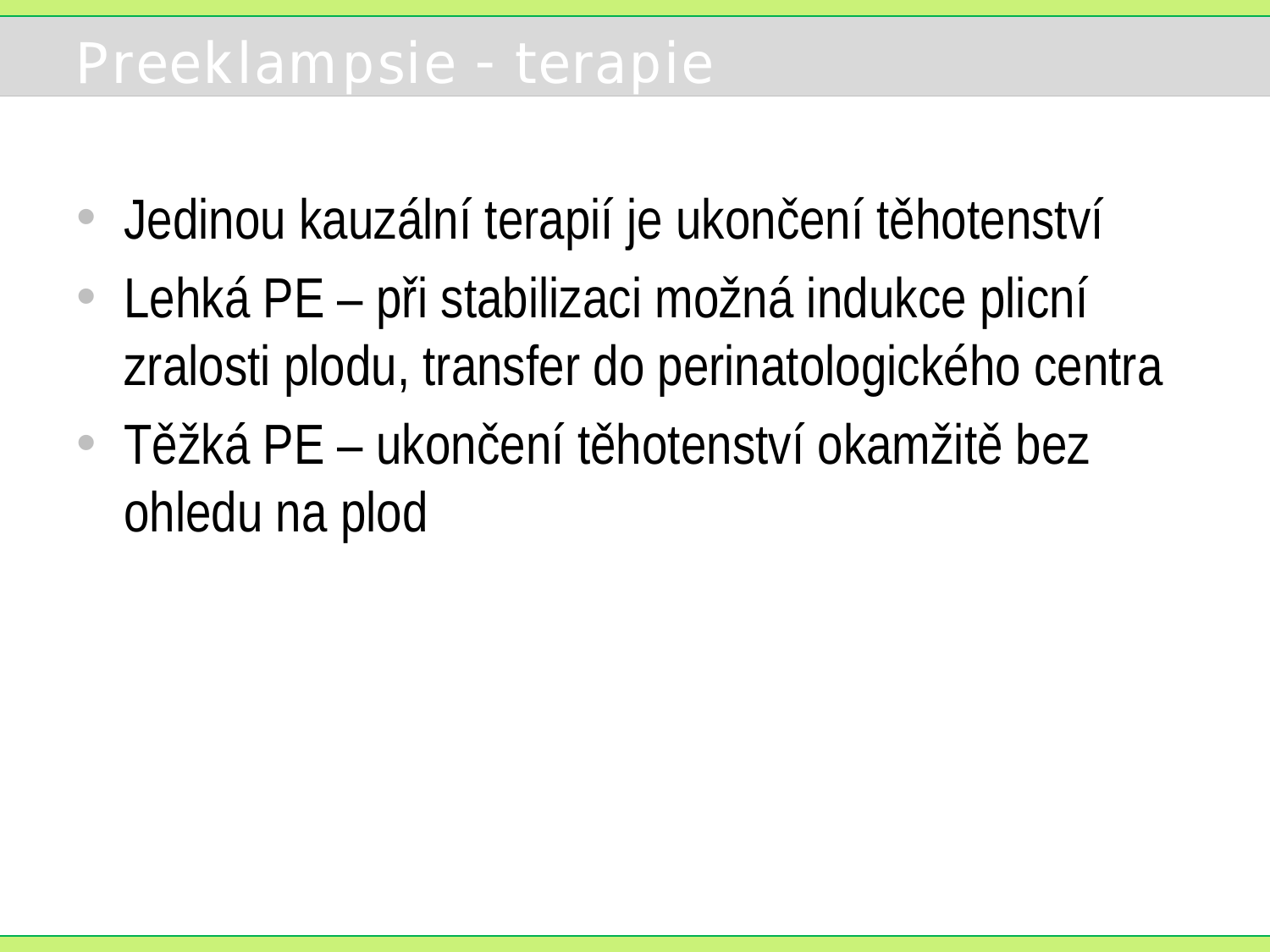

# Preeklampsie - terapie
Jedinou kauzální terapií je ukončení těhotenství
Lehká PE – při stabilizaci možná indukce plicní zralosti plodu, transfer do perinatologického centra
Těžká PE – ukončení těhotenství okamžitě bez ohledu na plod